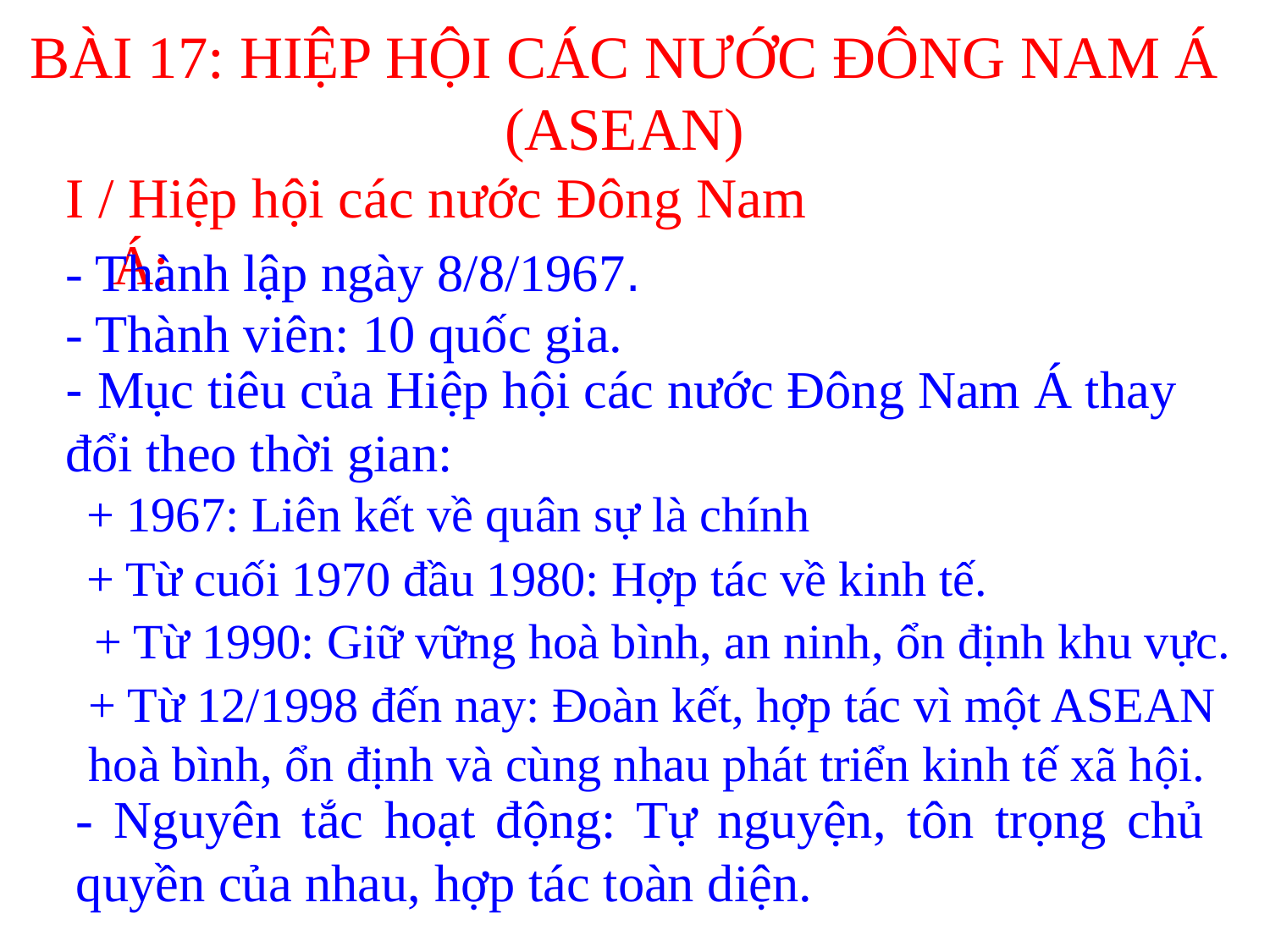

# BÀI 17: HIỆP HỘI CÁC NƯỚC ĐÔNG NAM Á (ASEAN)
I / Hiệp hội các nước Đông Nam Á:
- Thành lập ngày 8/8/1967.
- Thành viên: 10 quốc gia.
- Mục tiêu của Hiệp hội các nước Đông Nam Á thay đổi theo thời gian:

+ 1967: Liên kết về quân sự là chính
+ Từ cuối 1970 đầu 1980: Hợp tác về kinh tế.
+ Từ 1990: Giữ vững hoà bình, an ninh, ổn định khu vực.
+ Từ 12/1998 đến nay: Đoàn kết, hợp tác vì một ASEAN hoà bình, ổn định và cùng nhau phát triển kinh tế xã hội.
- Nguyên tắc hoạt động: Tự nguyện, tôn trọng chủ quyền của nhau, hợp tác toàn diện.